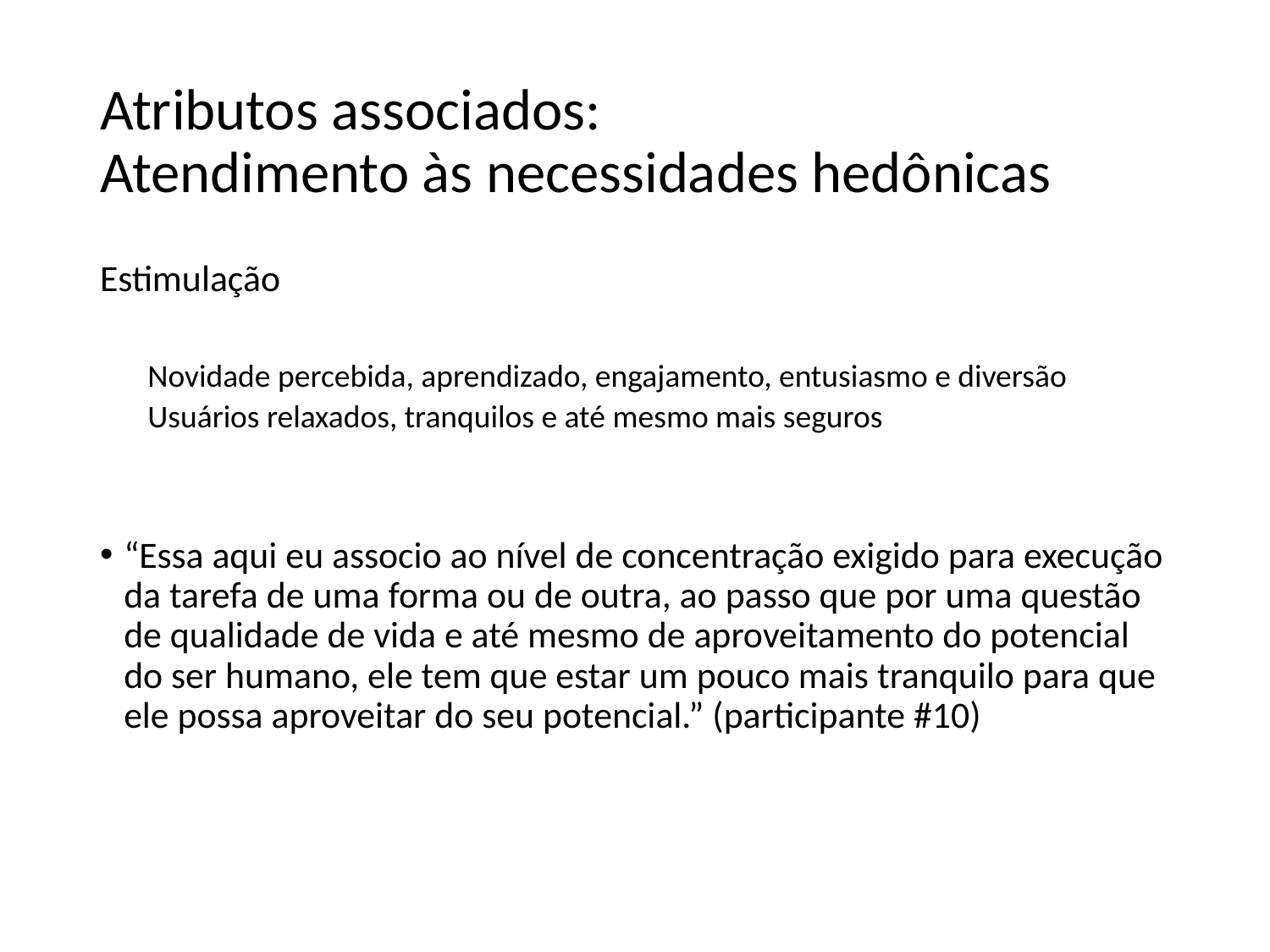

# Atributos associados: Atendimento às necessidades hedônicas
Estimulação

Novidade percebida, aprendizado, engajamento, entusiasmo e diversão
Usuários relaxados, tranquilos e até mesmo mais seguros

“Essa aqui eu associo ao nível de concentração exigido para execução da tarefa de uma forma ou de outra, ao passo que por uma questão de qualidade de vida e até mesmo de aproveitamento do potencial do ser humano, ele tem que estar um pouco mais tranquilo para que ele possa aproveitar do seu potencial.” (participante #10)